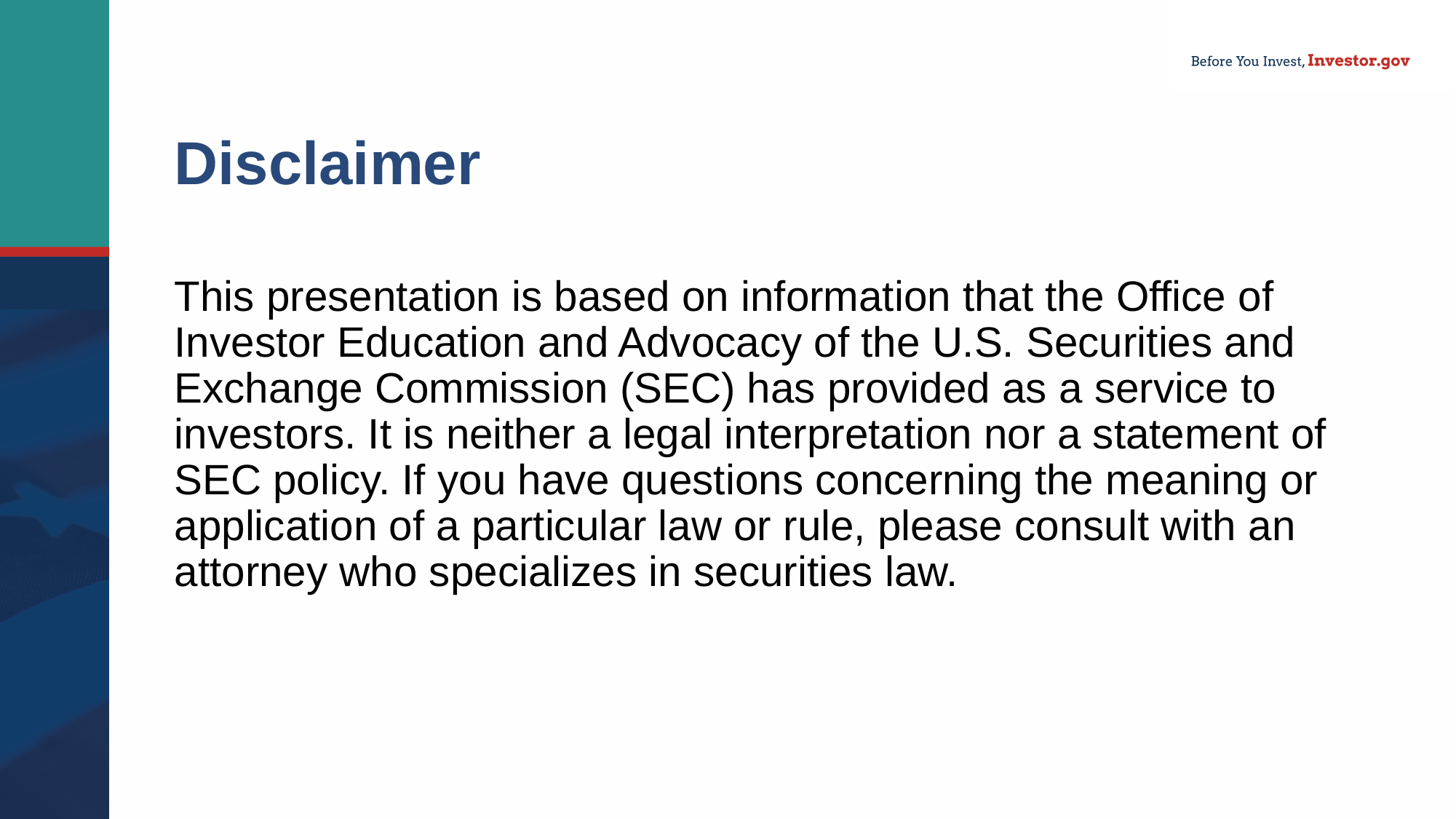

# Disclaimer
This presentation is based on information that the Office of Investor Education and Advocacy of the U.S. Securities and Exchange Commission (SEC) has provided as a service to investors. It is neither a legal interpretation nor a statement of SEC policy. If you have questions concerning the meaning or application of a particular law or rule, please consult with an attorney who specializes in securities law.